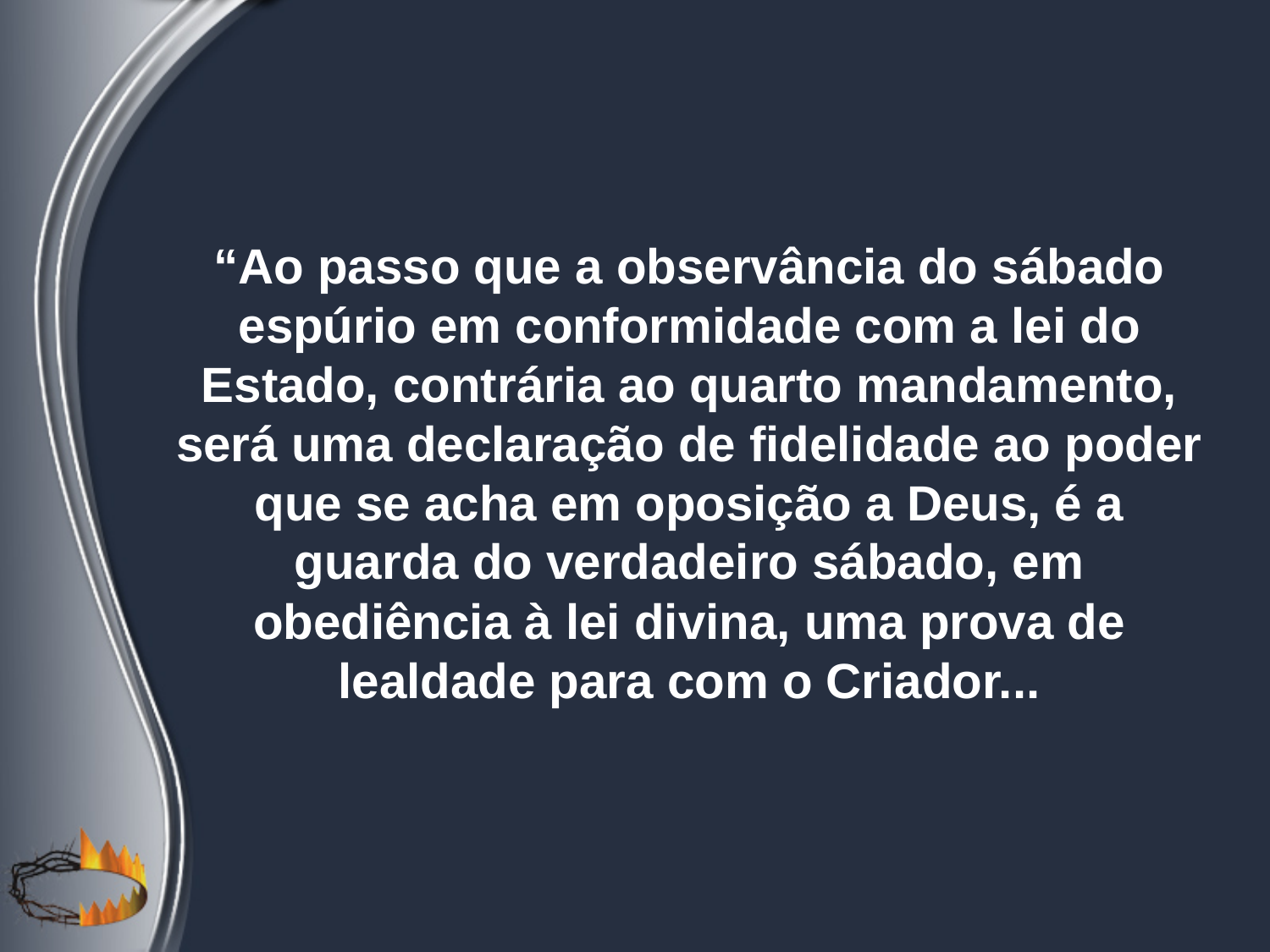

“Ao passo que a observância do sábado espúrio em conformidade com a lei do Estado, contrária ao quarto mandamento, será uma declaração de fidelidade ao poder que se acha em oposição a Deus, é a guarda do verdadeiro sábado, em obediência à lei divina, uma prova de lealdade para com o Criador...